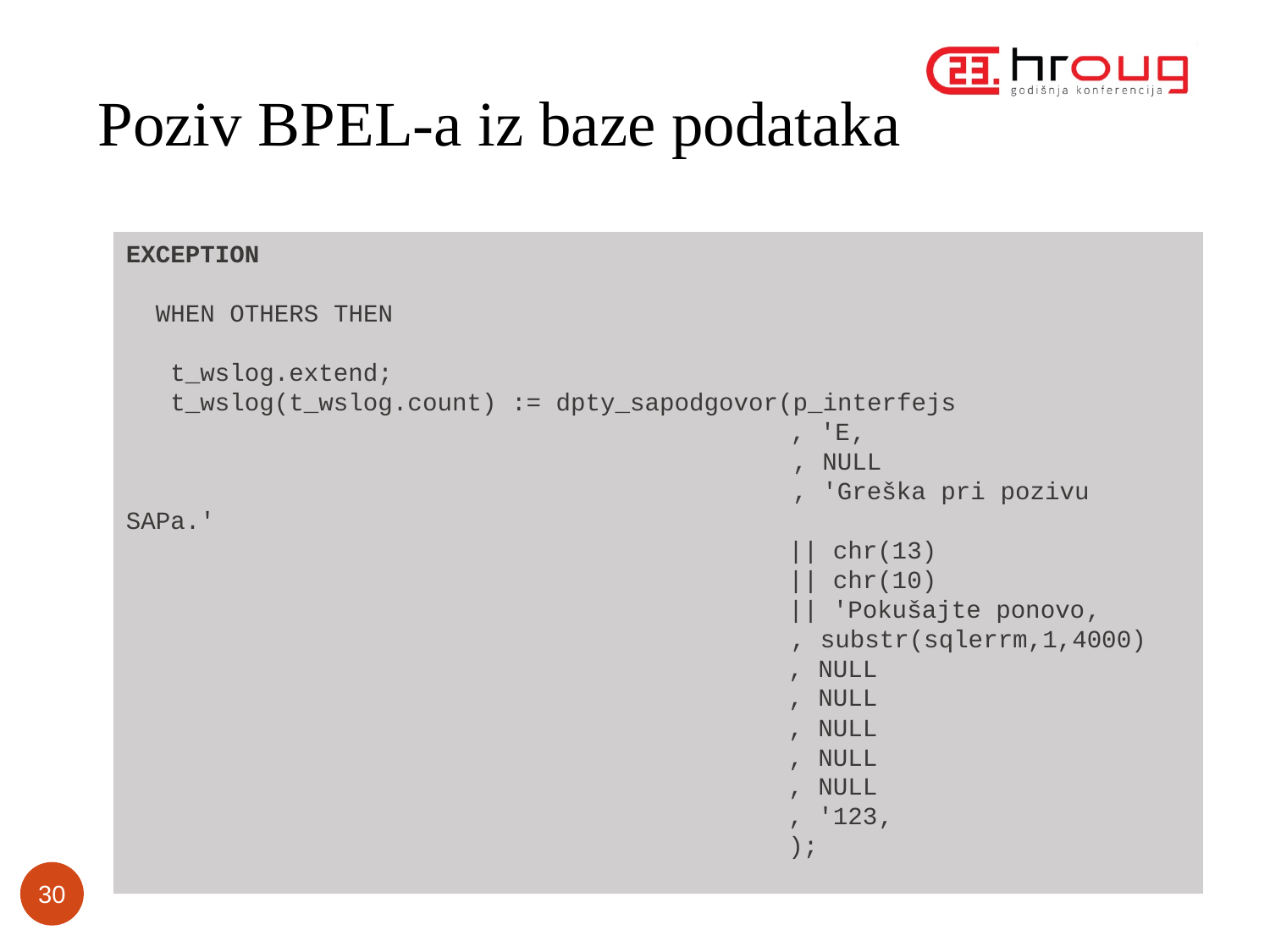

# Poziv BPEL-a iz baze podataka

EXCEPTION

  WHEN OTHERS THEN

   t_wslog.extend;
   t_wslog(t_wslog.count) := dpty_sapodgovor(p_interfejs
					  , 'E‚
                                             , NULL
                                             , 'Greška pri pozivu SAPa.'
                   || chr(13)
                   || chr(10)
                   || 'Pokušajte ponovo‚
		  , substr(sqlerrm,1,4000)
                   , NULL
                   , NULL
                   , NULL
                   , NULL
                   , NULL
                   , '123‚
                   );
30